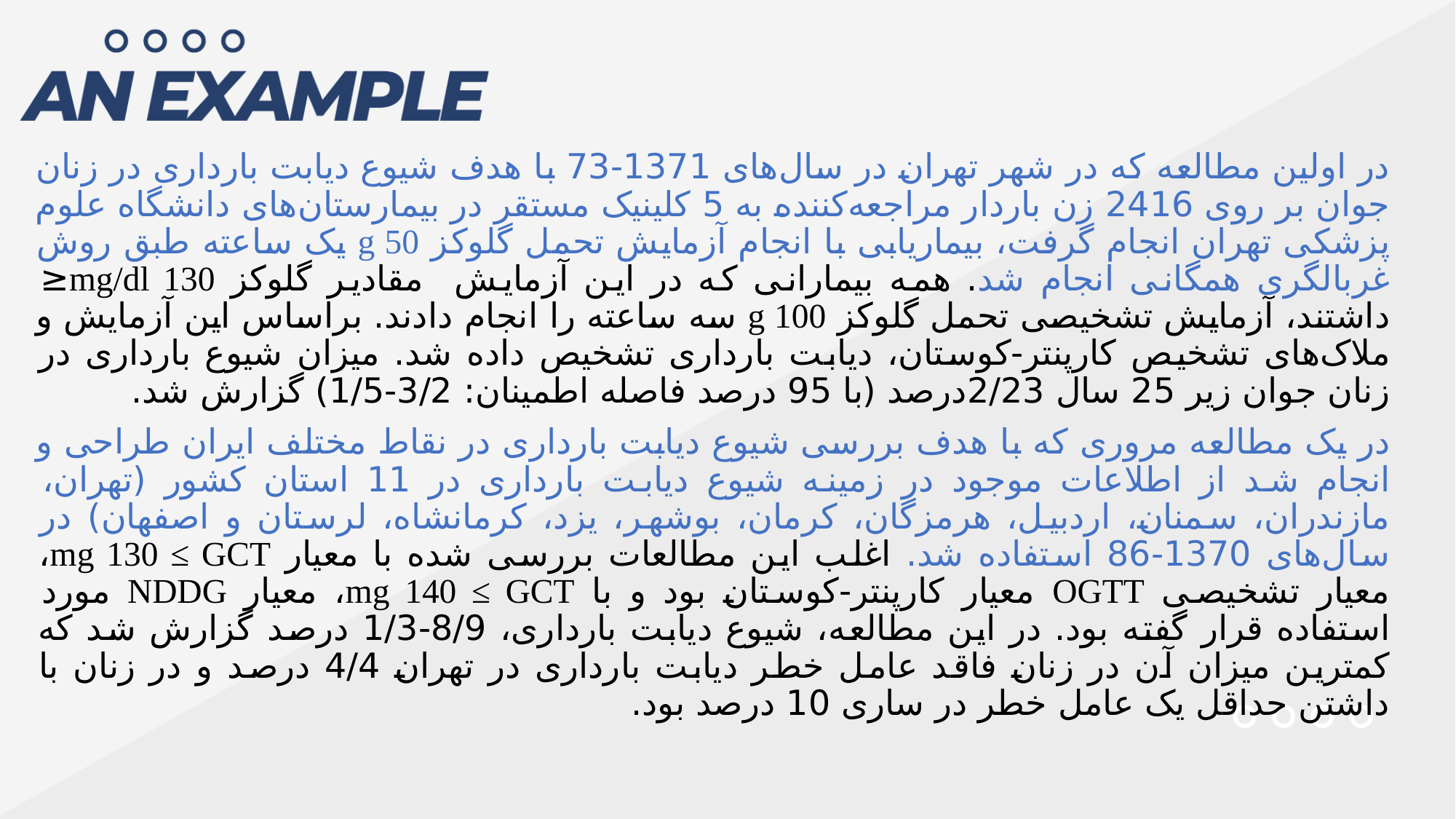

در اولین مطالعه که در شهر تهران در سال‌های 1371-73 با هدف شیوع دیابت بارداری در زنان جوان بر روی 2416 زن باردار مراجعه‌کننده به 5 کلینیک مستقر در بیمارستان‌های دانشگاه علوم پزشکی تهران انجام گرفت، بیماریابی با انجام آزمایش تحمل گلوکز g 50 یک ساعته طبق روش غربالگری همگانی انجام شد. همه بیمارانی که در این آزمایش  مقادیر گلوکز mg/dl 130≤ داشتند، آزمایش تشخیصی تحمل گلوکز g 100 سه ساعته را انجام دادند. براساس این آزمایش و ملاک‌های تشخیص کارپنتر-کوستان، دیابت بارداری تشخیص داده شد. میزان شیوع بارداری در زنان جوان زیر 25 سال 2/23درصد (با 95 درصد فاصله اطمینان: 3/2-1/5) گزارش شد.
در یک مطالعه مروری که با هدف بررسی شیوع دیابت بارداری در نقاط مختلف ایران طراحی و انجام شد از اطلاعات موجود در زمینه شیوع دیابت بارداری در 11 استان کشور (تهران، مازندران، سمنان، اردبیل، هرمزگان، کرمان، بوشهر، یزد، کرمانشاه، لرستان و اصفهان) در سال‌های 1370-86 استفاده شد. اغلب این مطالعات بررسی شده با معیار mg 130 ≤ GCT، معیار تشخیصی OGTT معیار کارپنتر-کوستان بود و با mg 140 ≤ GCT، معیار NDDG مورد استفاده قرار گفته بود. در این مطالعه، شیوع دیابت بارداری، 8/9-1/3 درصد گزارش شد که کمترین میزان آن در زنان فاقد عامل خطر دیابت بارداری در تهران 4/4 درصد و در زنان با داشتن حداقل یک عامل خطر در ساری 10 درصد بود.